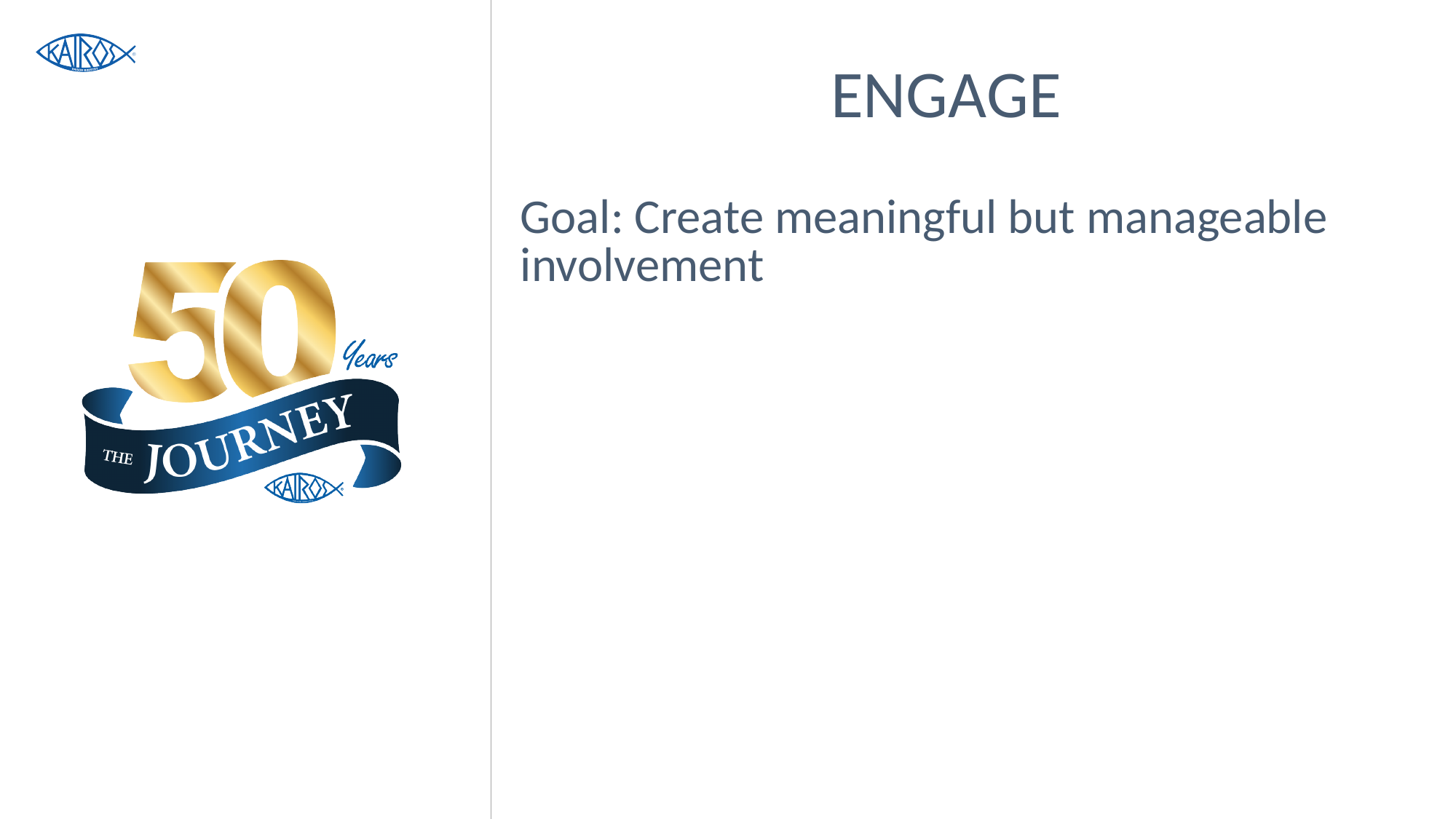

# ENGAGE
Goal: Create meaningful but manageable involvement